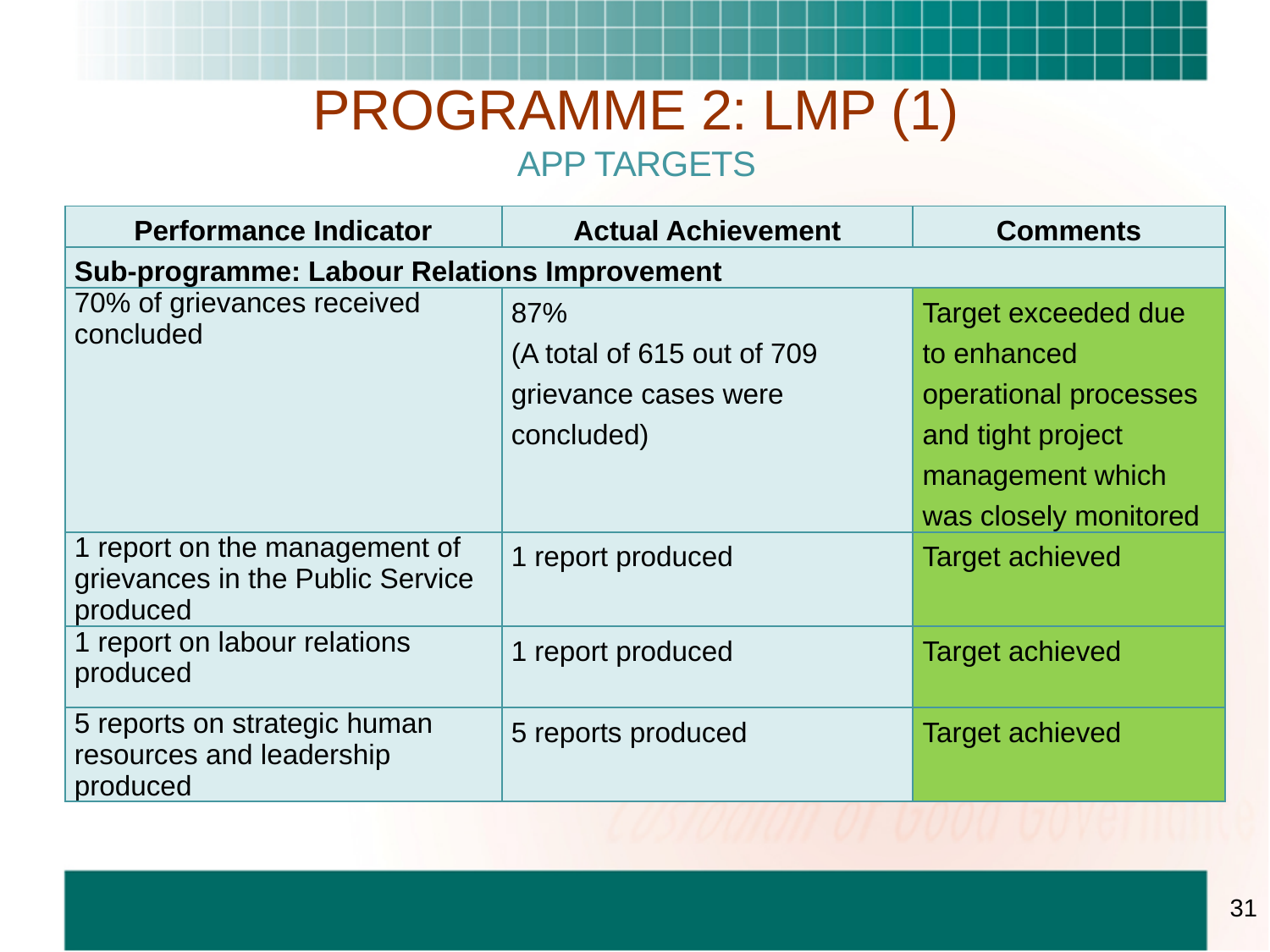

# PROGRAMME 2: LMP (1) APP TARGETS
| Performance Indicator | Actual Achievement | Comments |
| --- | --- | --- |
| Sub-programme: Labour Relations Improvement |  |  |
| 70% of grievances received concluded | 87% (A total of 615 out of 709 grievance cases were concluded) | Target exceeded due to enhanced operational processes and tight project management which was closely monitored |
| 1 report on the management of grievances in the Public Service produced | 1 report produced | Target achieved |
| 1 report on labour relations produced | 1 report produced | Target achieved |
| 5 reports on strategic human resources and leadership produced | 5 reports produced | Target achieved |
31